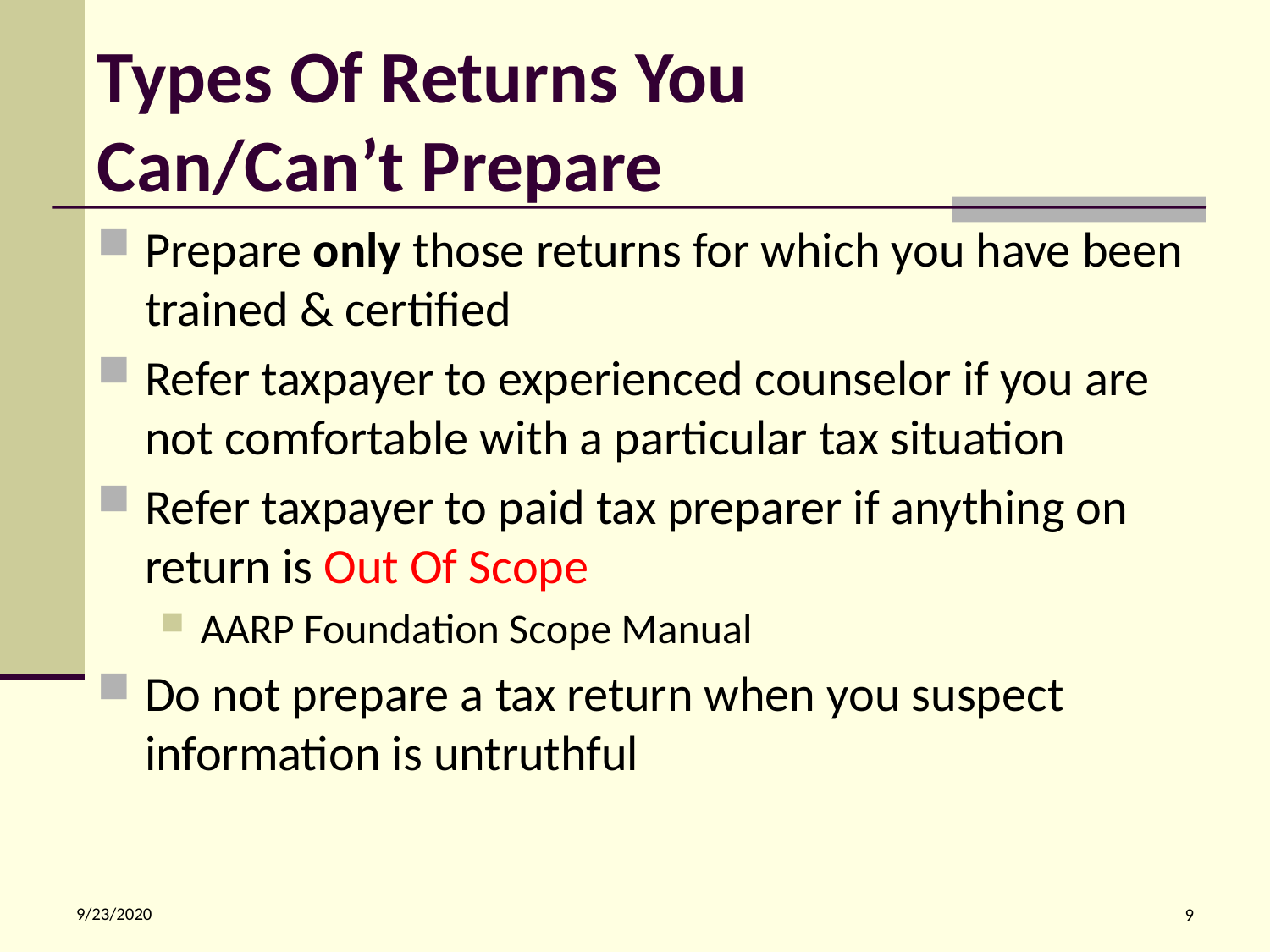

# Types Of Returns You Can/Can’t Prepare
Prepare only those returns for which you have been trained & certified
Refer taxpayer to experienced counselor if you are not comfortable with a particular tax situation
Refer taxpayer to paid tax preparer if anything on return is Out Of Scope
AARP Foundation Scope Manual
Do not prepare a tax return when you suspect information is untruthful
9/23/2020
9